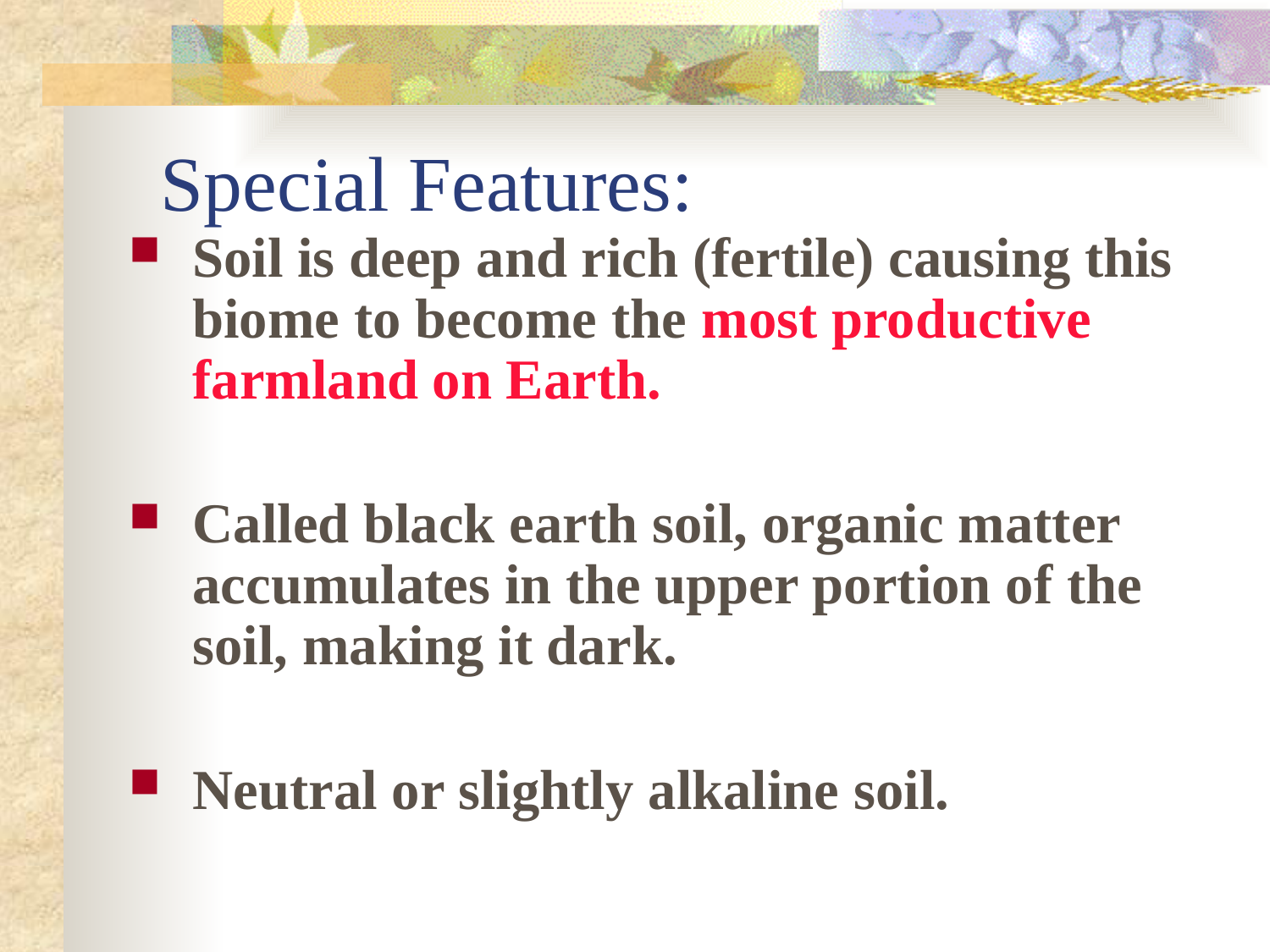

# Special Features:
Soil is deep and rich (fertile) causing this biome to become the most productive farmland on Earth.

Called black earth soil, organic matter accumulates in the upper portion of the soil, making it dark.

Neutral or slightly alkaline soil.